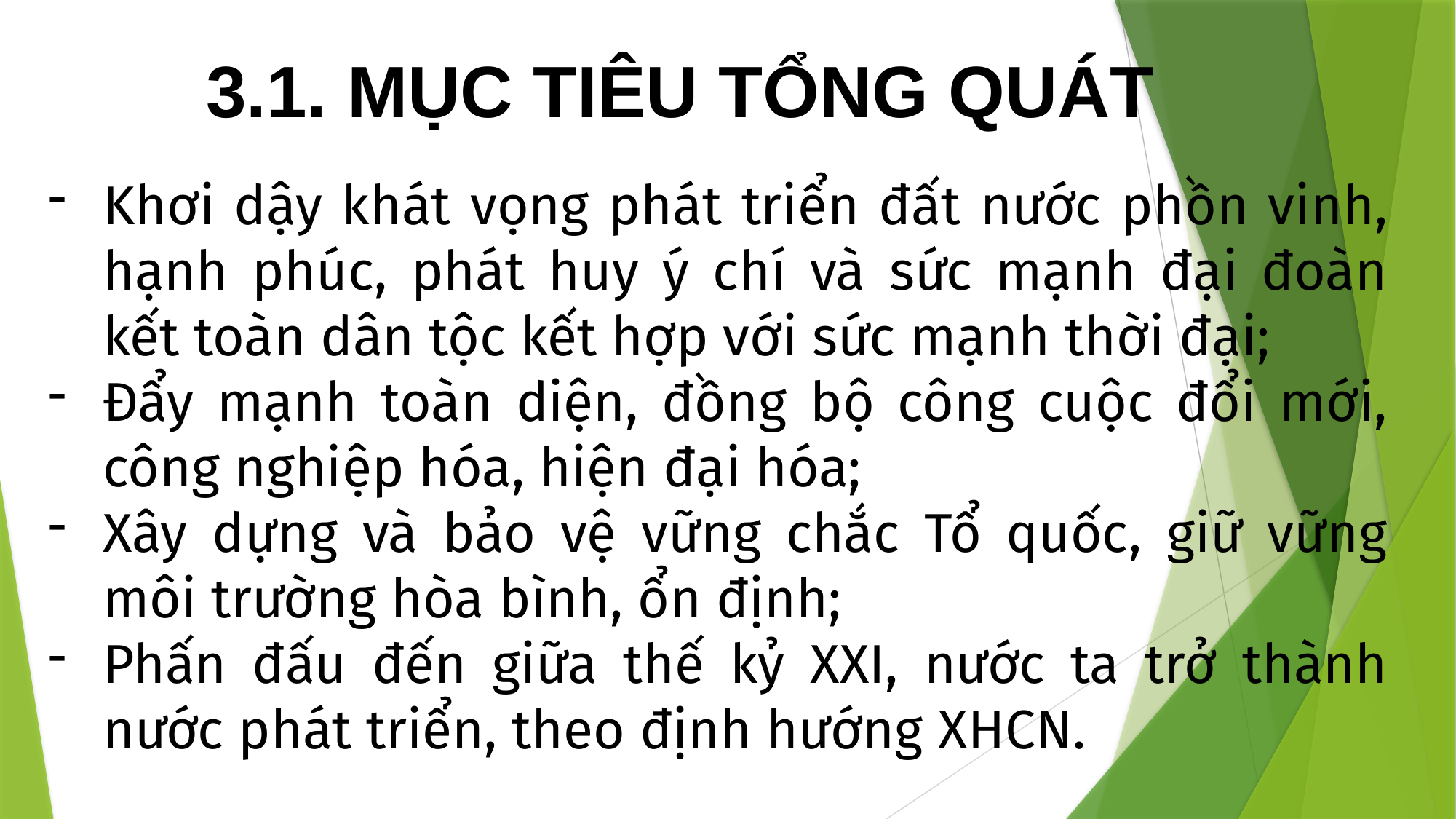

3.1. MỤC TIÊU TỔNG QUÁT
Khơi dậy khát vọng phát triển đất nước phồn vinh, hạnh phúc, phát huy ý chí và sức mạnh đại đoàn kết toàn dân tộc kết hợp với sức mạnh thời đại;
Đẩy mạnh toàn diện, đồng bộ công cuộc đổi mới, công nghiệp hóa, hiện đại hóa;
Xây dựng và bảo vệ vững chắc Tổ quốc, giữ vững môi trường hòa bình, ổn định;
Phấn đấu đến giữa thế kỷ XXI, nước ta trở thành nước phát triển, theo định hướng XHCN.